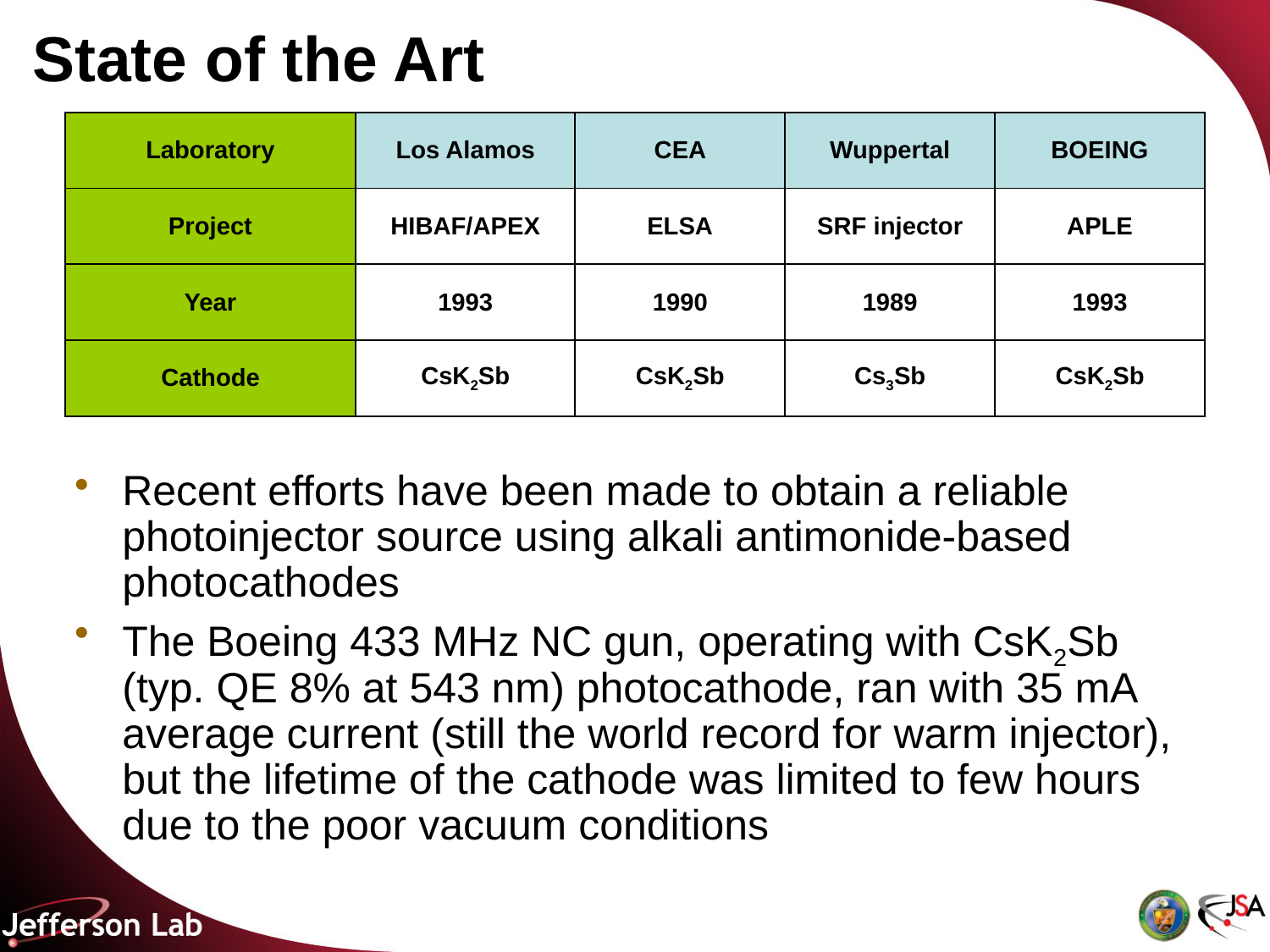

State of the Art
| Laboratory | Los Alamos | CEA | Wuppertal | BOEING |
| --- | --- | --- | --- | --- |
| Project | HIBAF/APEX | ELSA | SRF injector | APLE |
| Year | 1993 | 1990 | 1989 | 1993 |
| Cathode | CsK2Sb | CsK2Sb | Cs3Sb | CsK2Sb |
Recent efforts have been made to obtain a reliable photoinjector source using alkali antimonide-based photocathodes
The Boeing 433 MHz NC gun, operating with CsK2Sb (typ. QE 8% at 543 nm) photocathode, ran with 35 mA average current (still the world record for warm injector), but the lifetime of the cathode was limited to few hours due to the poor vacuum conditions